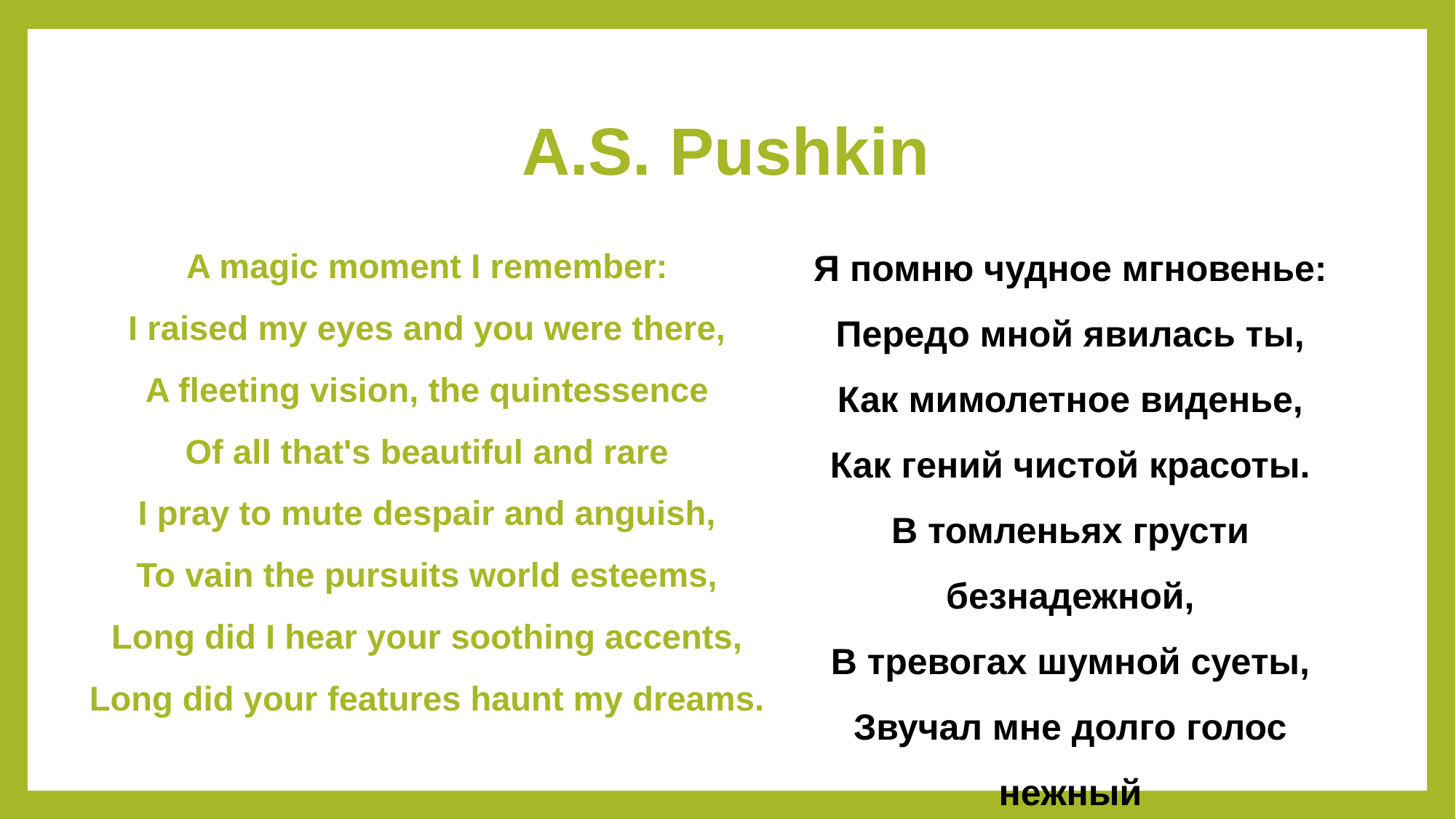

# A.S. Pushkin
A magic moment I remember:
I raised my eyes and you were there,
A fleeting vision, the quintessence
Of all that's beautiful and rare
I pray to mute despair and anguish,
To vain the pursuits world esteems,
Long did I hear your soothing accents,
Long did your features haunt my dreams.

Я помню чудное мгновенье:
Передо мной явилась ты,
Как мимолетное виденье,
Как гений чистой красоты.
В томленьях грусти безнадежной,
В тревогах шумной суеты,
Звучал мне долго голос нежный
И снились милые черты.